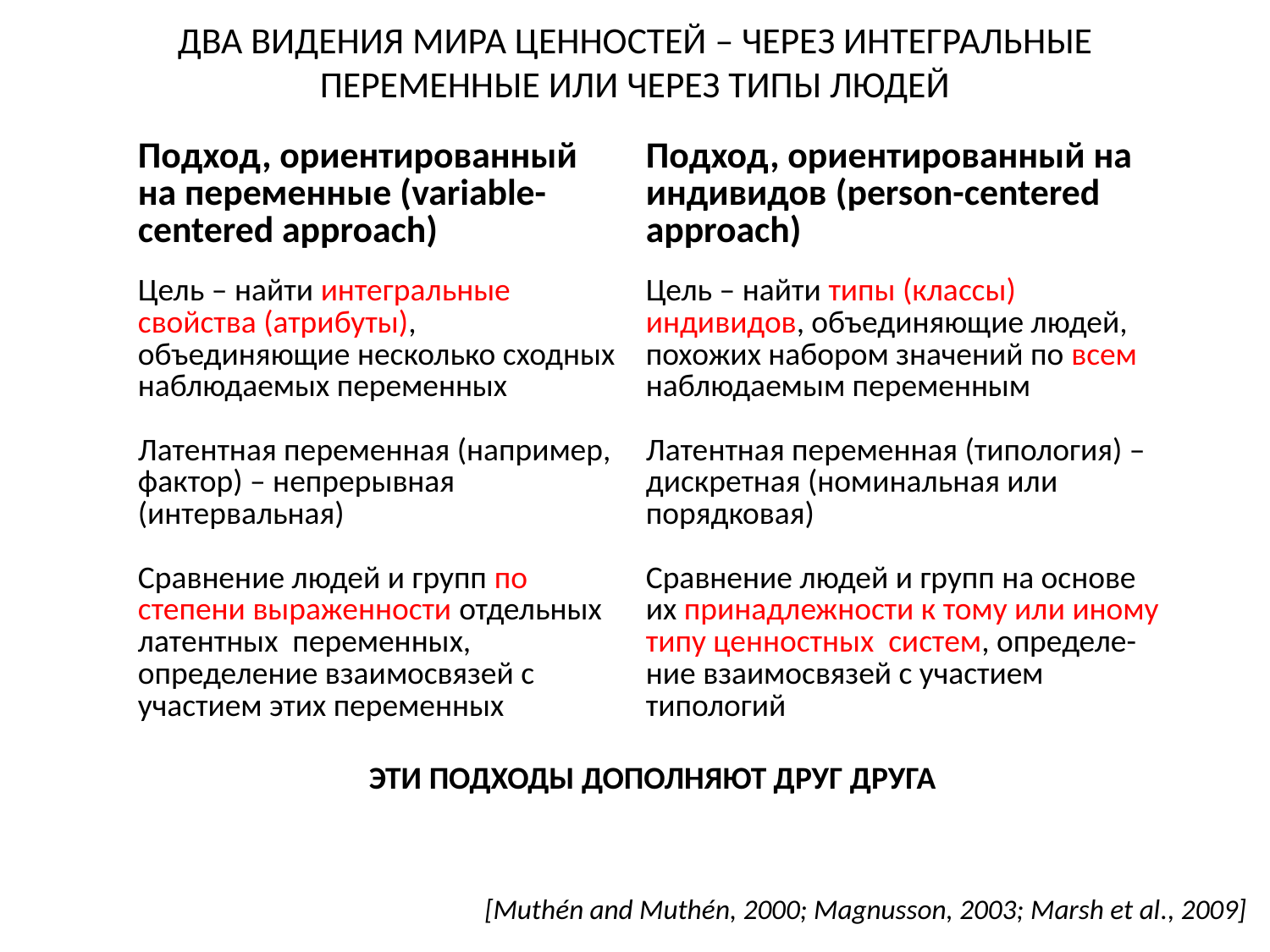

# ДВА ВИДЕНИЯ МИРА ЦЕННОСТЕЙ – ЧЕРЕЗ ИНТЕГРАЛЬНЫЕ ПЕРЕМЕННЫЕ ИЛИ ЧЕРЕЗ ТИПЫ ЛЮДЕЙ
| Подход, ориентированный на переменные (variable-centered approach) | Подход, ориентированный на индивидов (person-centered approach) |
| --- | --- |
| Цель – найти интегральные свойства (атрибуты), объединяющие несколько сходных наблюдаемых переменных Латентная переменная (например, фактор) – непрерывная (интервальная) Сравнение людей и групп по степени выраженности отдельных латентных переменных, определение взаимосвязей с участием этих переменных | Цель – найти типы (классы) индивидов, объединяющие людей, похожих набором значений по всем наблюдаемым переменным Латентная переменная (типология) – дискретная (номинальная или порядковая) Сравнение людей и групп на основе их принадлежности к тому или иному типу ценностных систем, определе-ние взаимосвязей с участием типологий |
| ЭТИ ПОДХОДЫ ДОПОЛНЯЮТ ДРУГ ДРУГА |  |
                     [Muthén and Muthén, 2000; Magnusson, 2003; Marsh et al., 2009]